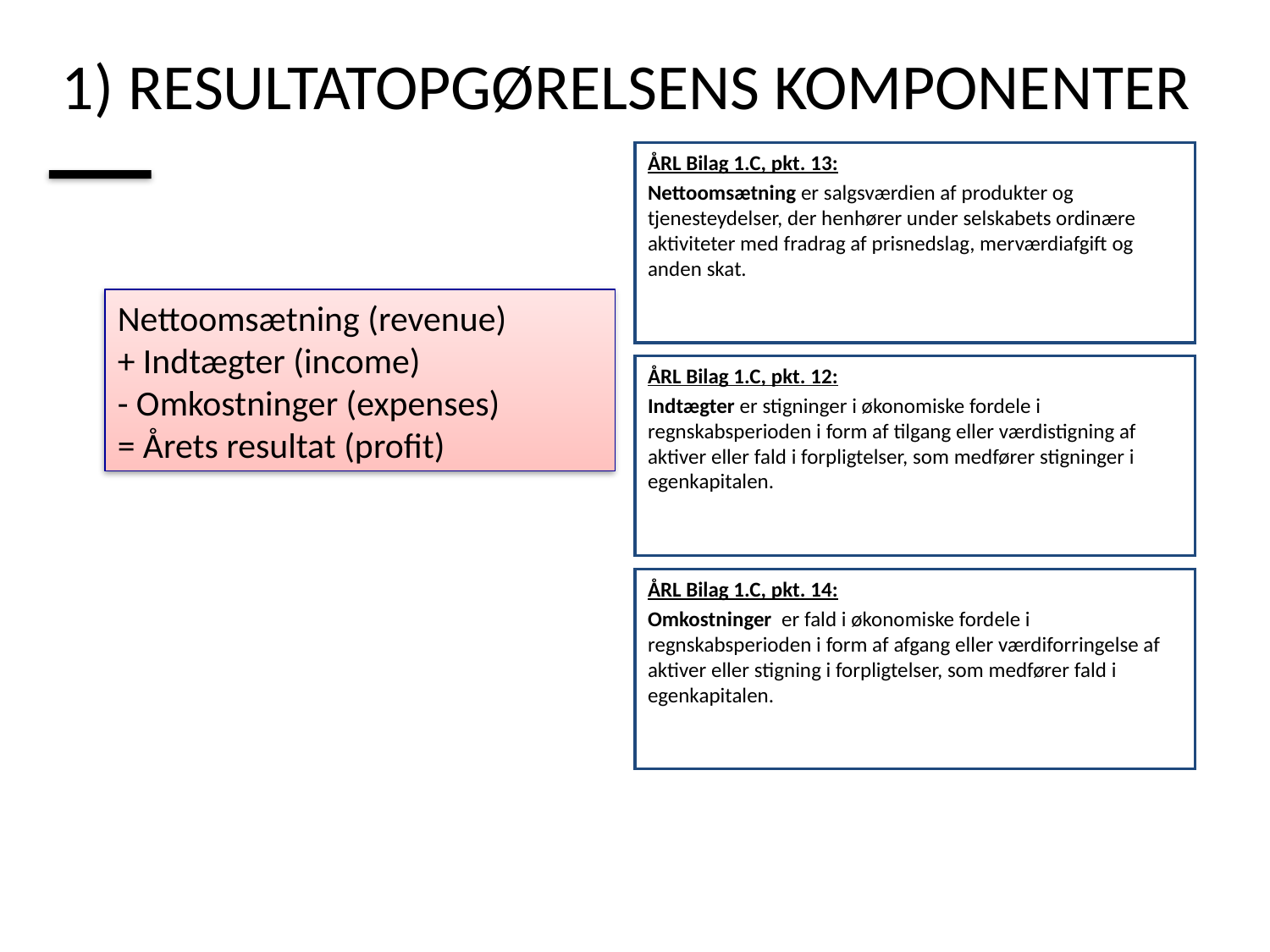

# 1) RESULTATOPGØRELSENS KOMPONENTER
ÅRL Bilag 1.C, pkt. 13:
Nettoomsætning er salgsværdien af produkter og tjenesteydelser, der henhører under selskabets ordinære aktiviteter med fradrag af prisnedslag, merværdiafgift og anden skat.
Nettoomsætning (revenue)
+ Indtægter (income)
- Omkostninger (expenses)
= Årets resultat (profit)
ÅRL Bilag 1.C, pkt. 12:
Indtægter er stigninger i økonomiske fordele i regnskabsperioden i form af tilgang eller værdistigning af aktiver eller fald i forpligtelser, som medfører stigninger i egenkapitalen.
ÅRL Bilag 1.C, pkt. 14:
Omkostninger  er fald i økonomiske fordele i  regnskabsperioden i form af afgang eller værdiforringelse af aktiver eller stigning i forpligtelser, som medfører fald i egenkapitalen.